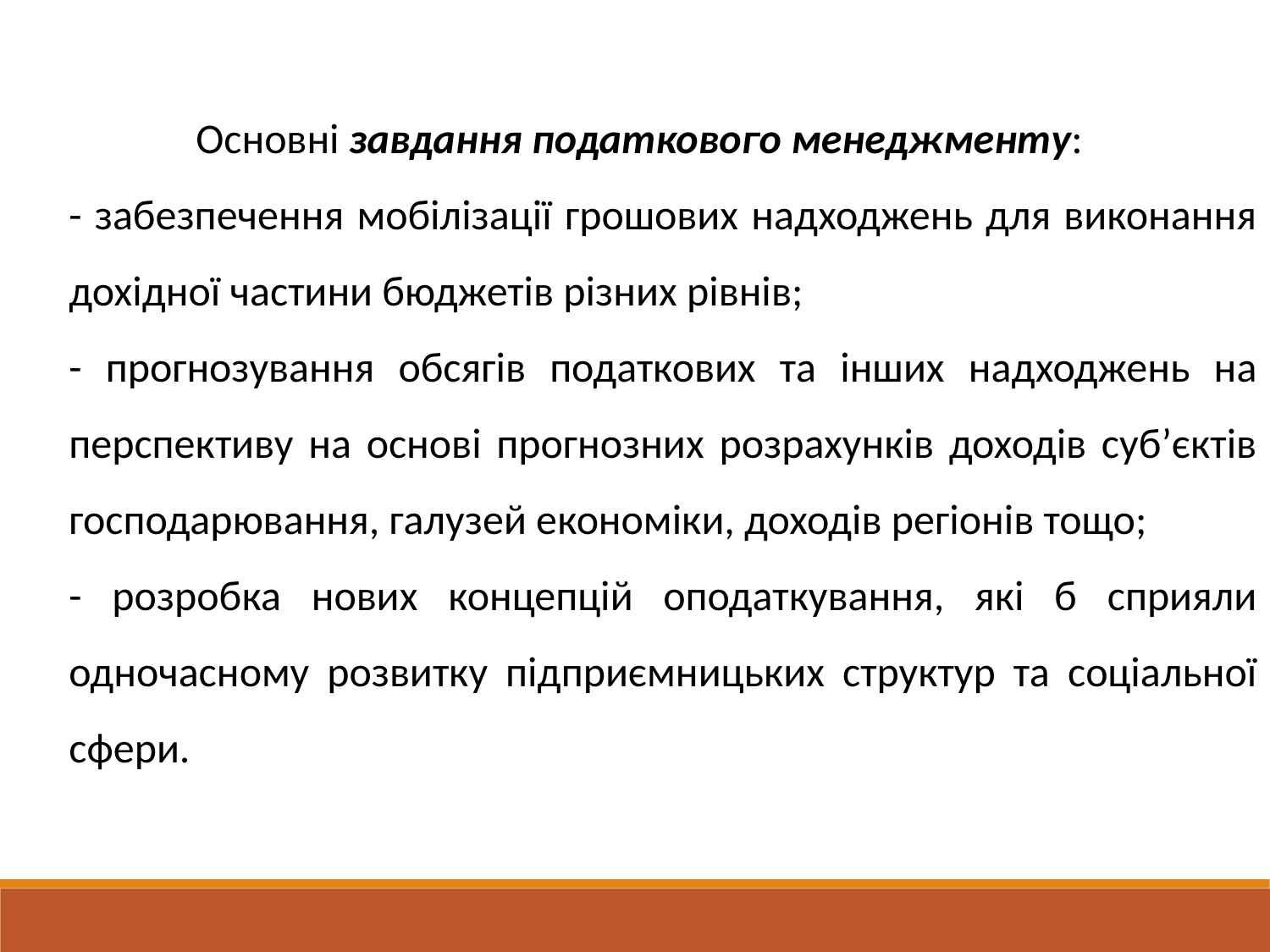

Основні завдання податкового менеджменту:
- забезпечення мобілізації грошових надходжень для виконання дохідної частини бюджетів різних рівнів;
- прогнозування обсягів податкових та інших надходжень на перспективу на основі прогнозних розрахунків доходів суб’єктів господарювання, галузей економіки, доходів регіонів тощо;
- розробка нових концепцій оподаткування, які б сприяли одночасному розвитку підприємницьких структур та соціальної сфери.